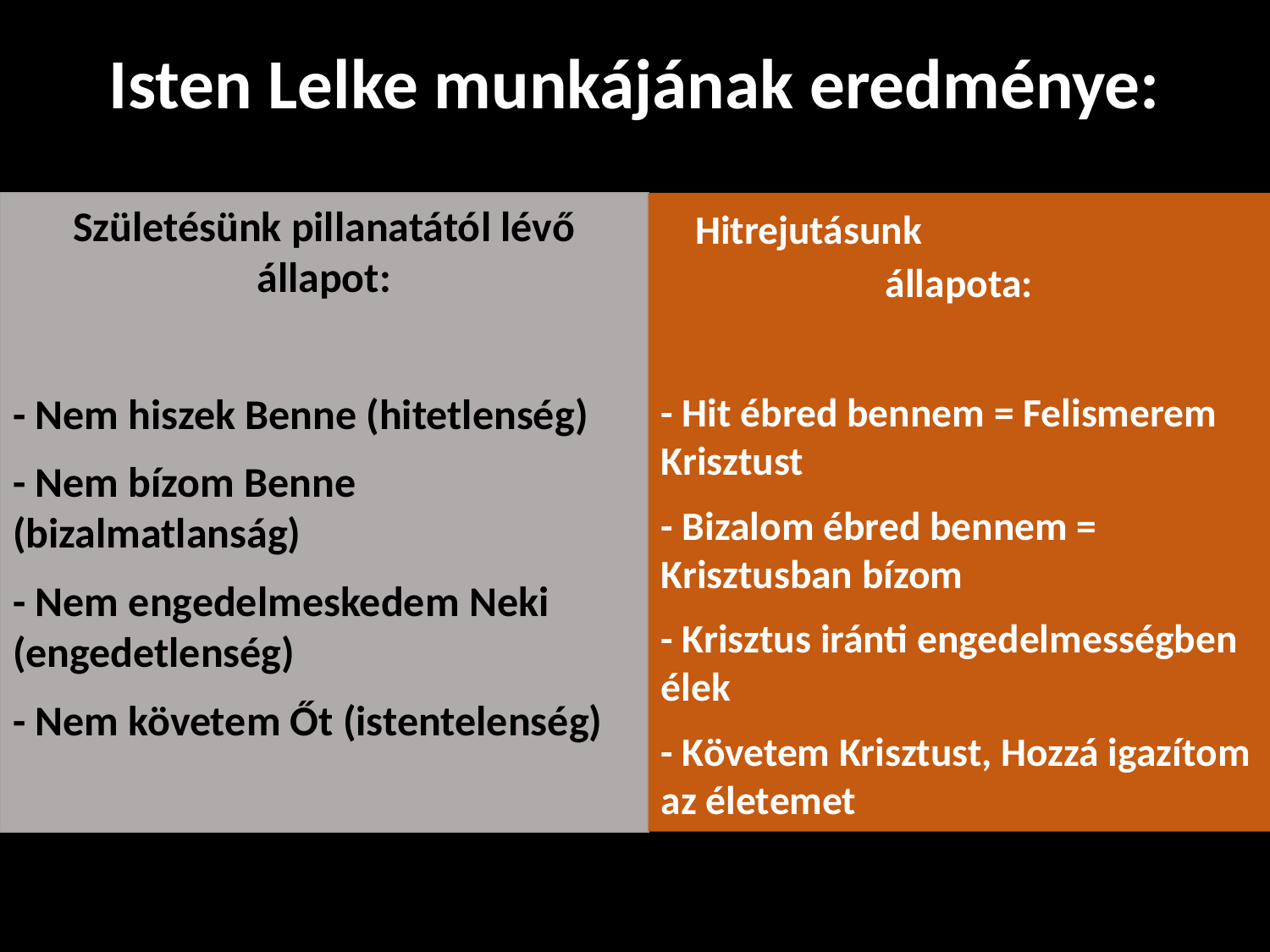

Isten Lelke munkájának eredménye:
Hitrejutásunk                                  állapota:

- Hit ébred bennem = Felismerem Krisztust
- Bizalom ébred bennem = Krisztusban bízom
- Krisztus iránti engedelmességben élek
- Követem Krisztust, Hozzá igazítom az életemet

Születésünk pillanatától lévő állapot:

- Nem hiszek Benne (hitetlenség)
- Nem bízom Benne (bizalmatlanság)
- Nem engedelmeskedem Neki (engedetlenség)
- Nem követem Őt (istentelenség)